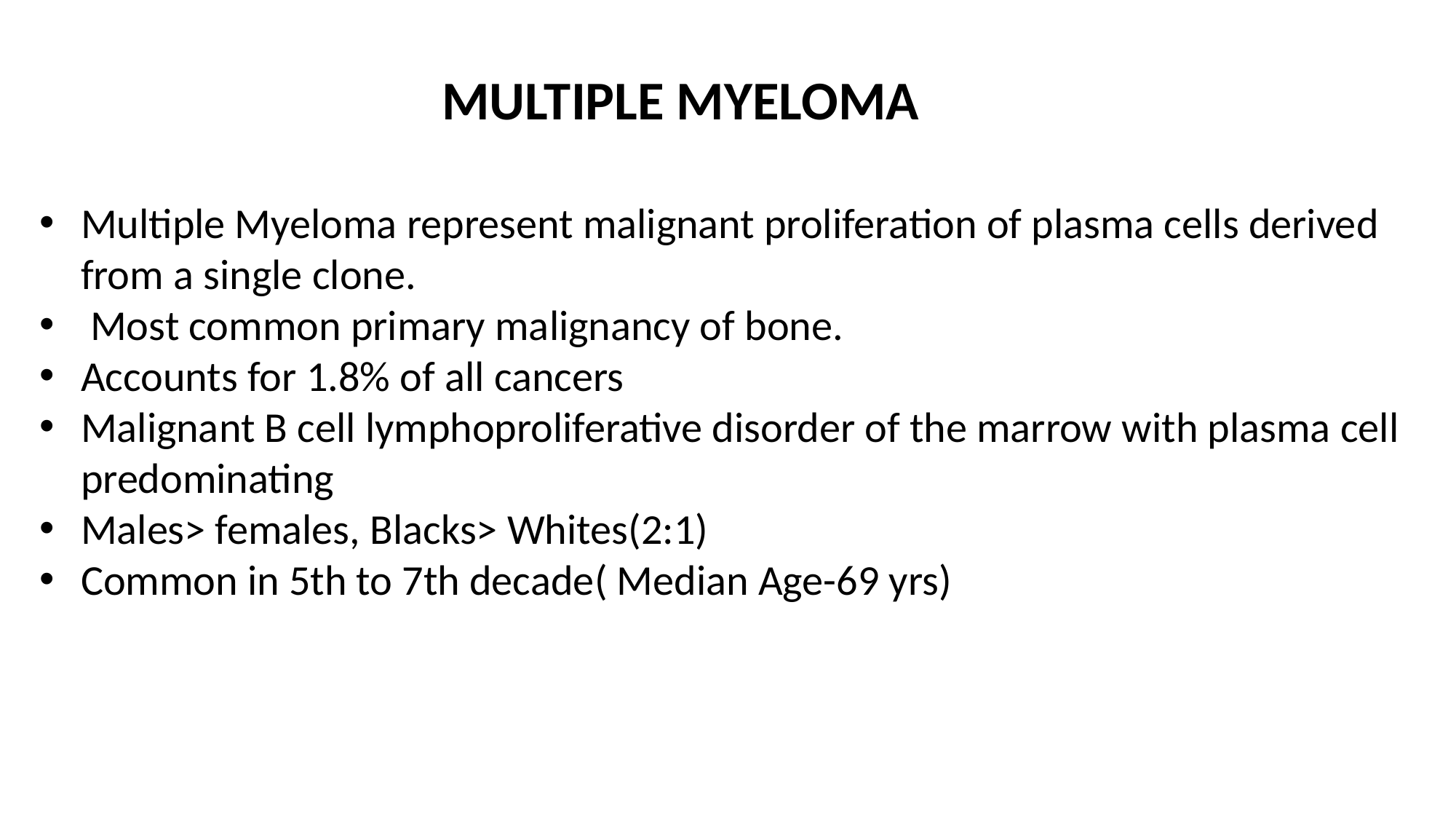

MULTIPLE MYELOMA

Multiple Myeloma represent malignant proliferation of plasma cells derived from a single clone.
 Most common primary malignancy of bone.
Accounts for 1.8% of all cancers
Malignant B cell lymphoproliferative disorder of the marrow with plasma cell predominating
Males> females, Blacks> Whites(2:1)
Common in 5th to 7th decade( Median Age-69 yrs)